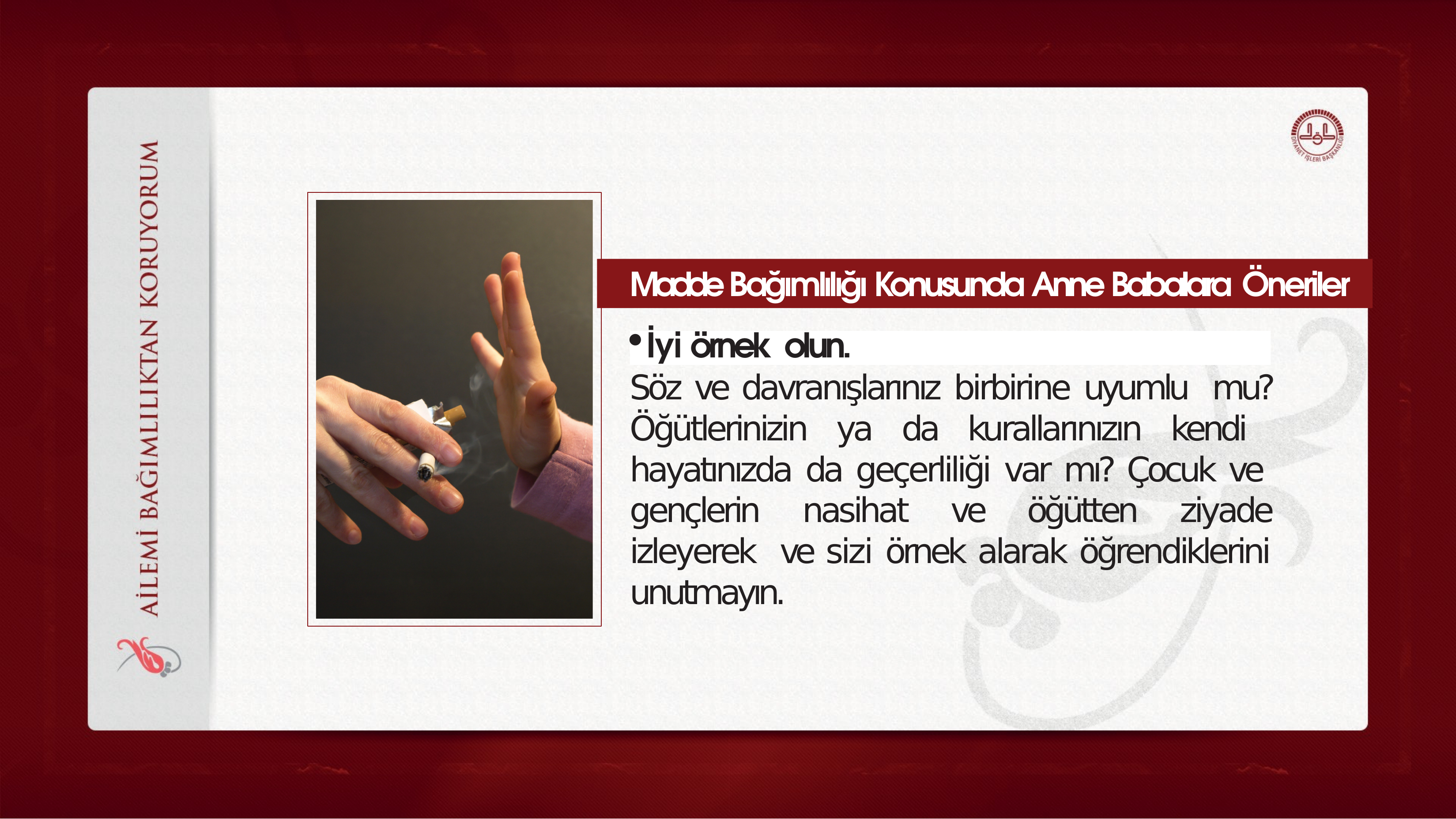

# Madde Bağımlılığı Konusunda Anne Babalara Öneriler
İyi örnek olun.
Söz ve davranışlarınız birbirine uyumlu  mu? Öğütlerinizin ya da kurallarınızın kendi  hayatınızda da geçerliliği var mı? Çocuk ve  gençlerin nasihat ve öğütten ziyade izleyerek  ve sizi örnek alarak öğrendiklerini unutmayın.